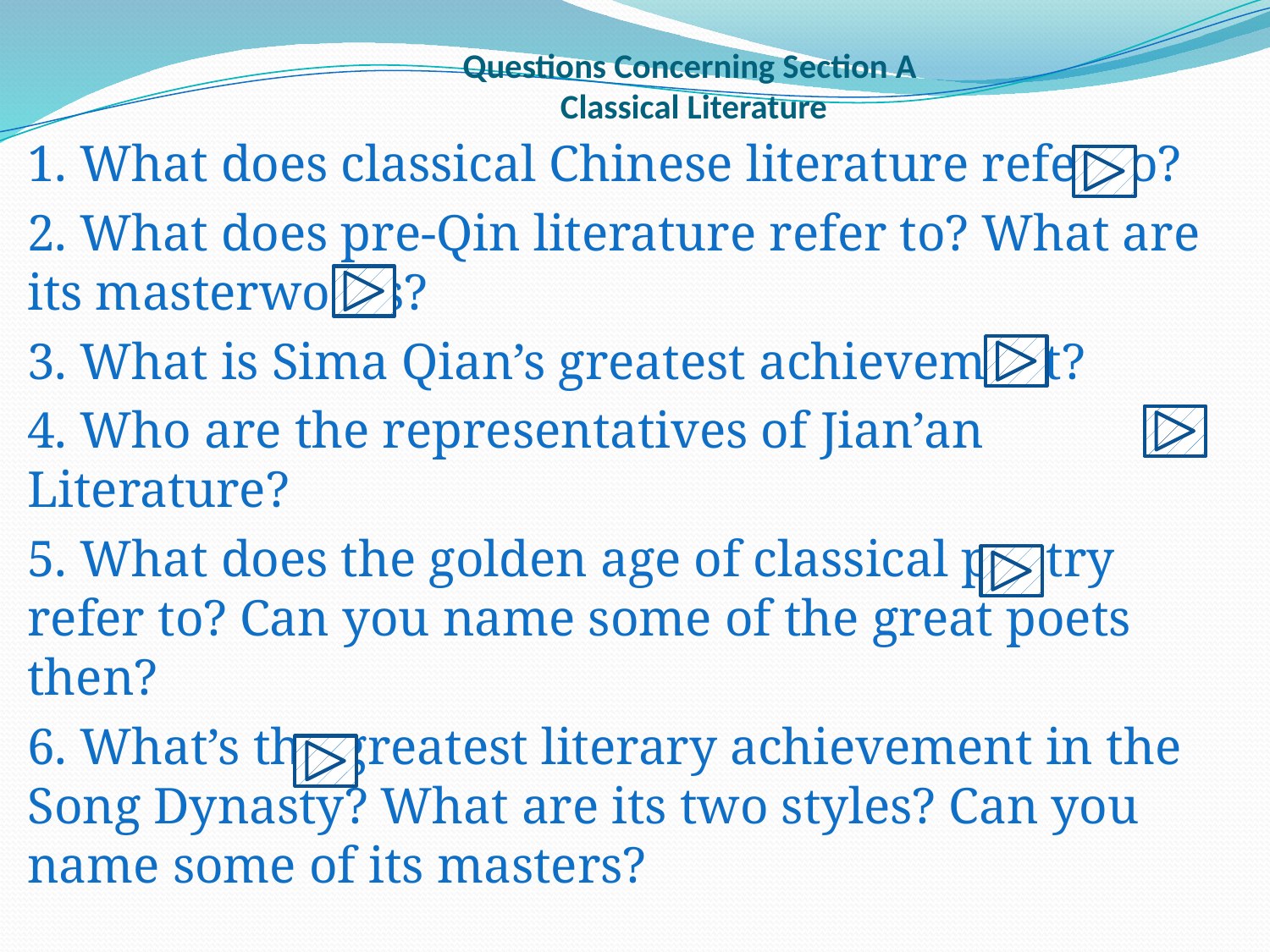

# Questions Concerning Section A Classical Literature
1. What does classical Chinese literature refer to?
2. What does pre-Qin literature refer to? What are its masterworks?
3. What is Sima Qian’s greatest achievement?
4. Who are the representatives of Jian’an Literature?
5. What does the golden age of classical poetry refer to? Can you name some of the great poets then?
6. What’s the greatest literary achievement in the Song Dynasty? What are its two styles? Can you name some of its masters?